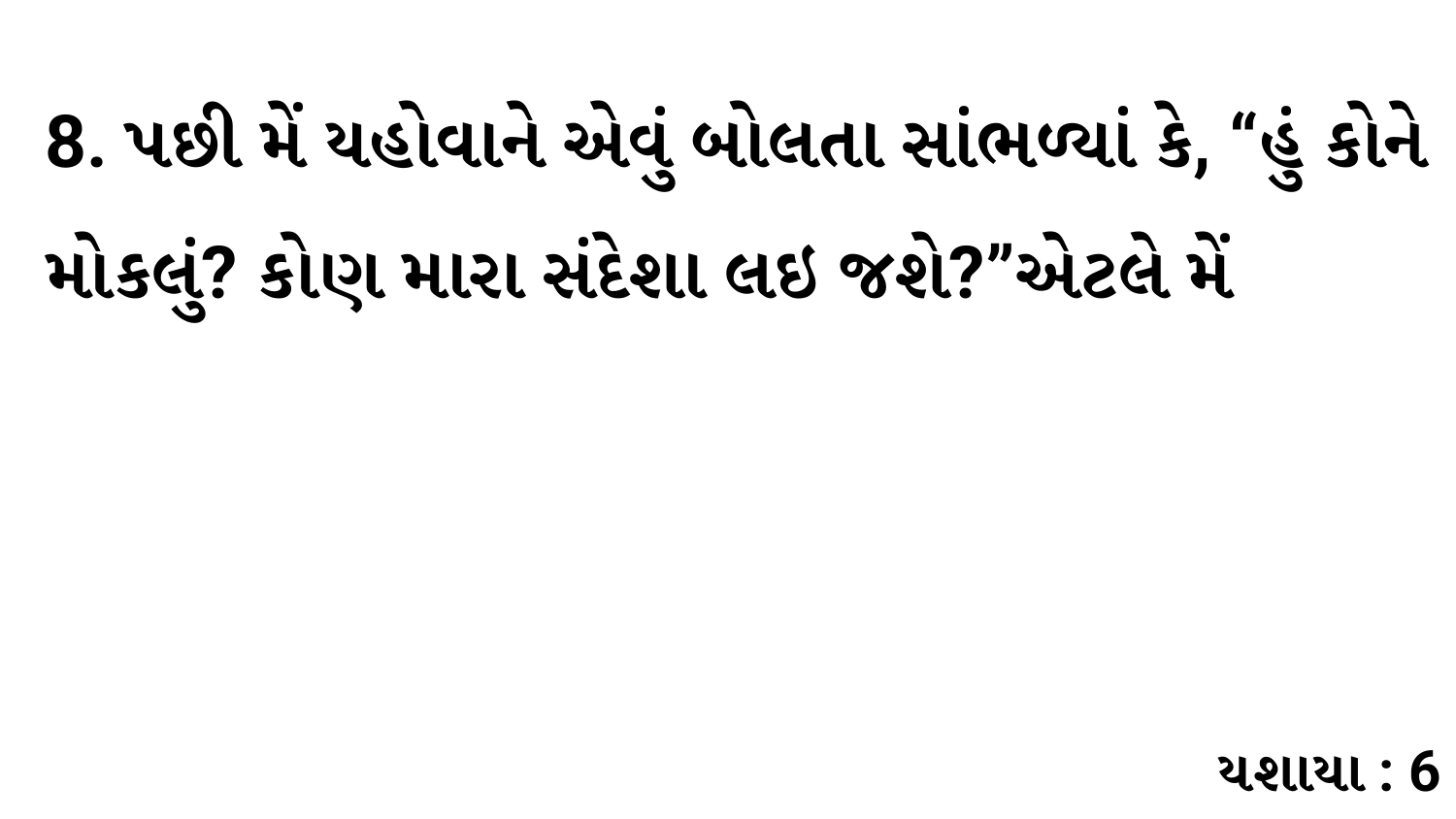

8. પછી મેં યહોવાને એવું બોલતા સાંભળ્યાં કે, “હું કોને મોકલું? કોણ મારા સંદેશા લઇ જશે?”એટલે મેં
યશાયા : 6